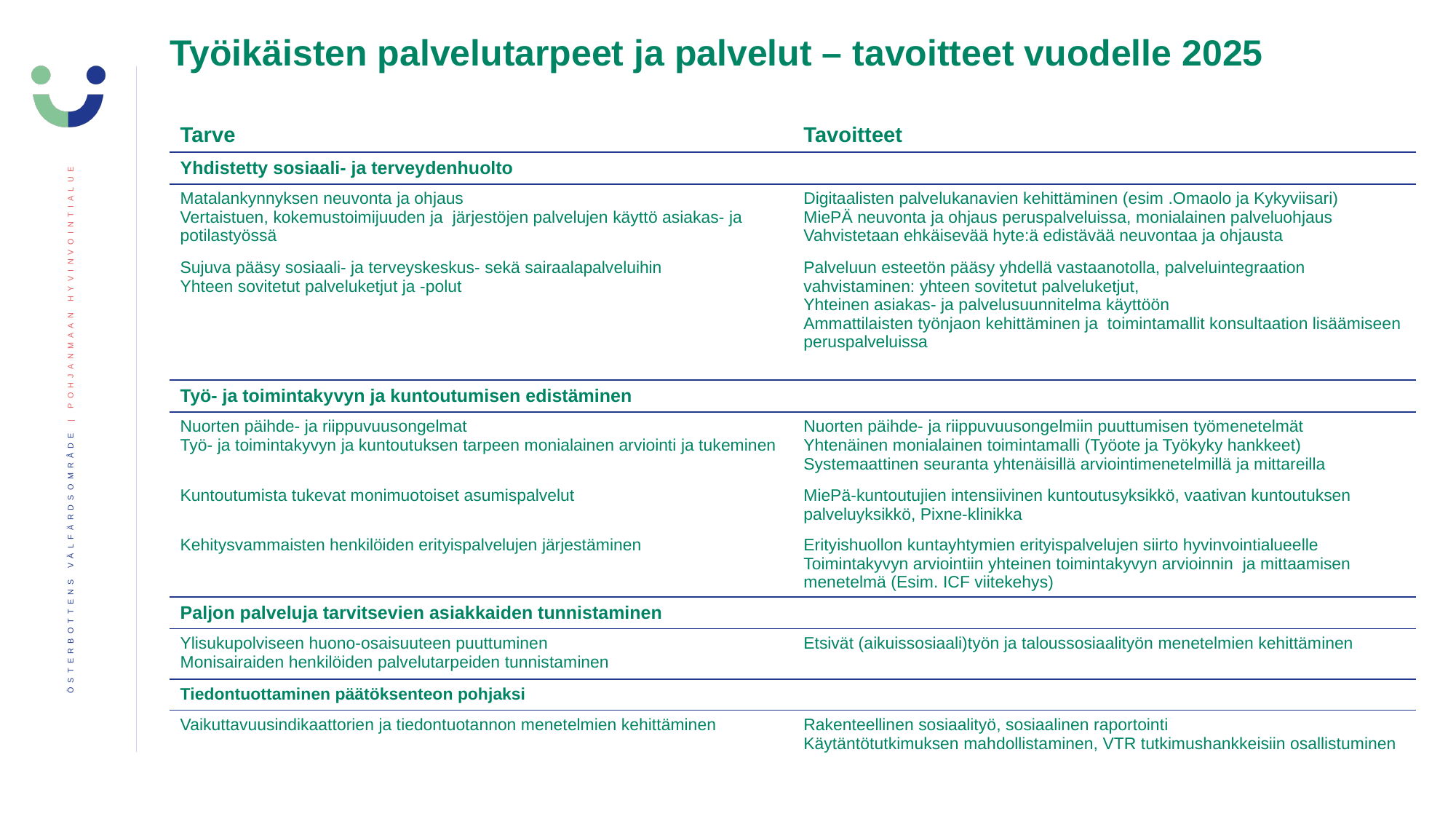

# Työikäisten palvelutarpeet ja palvelut – tavoitteet vuodelle 2025
| Tarve | Tavoitteet |
| --- | --- |
| Yhdistetty sosiaali- ja terveydenhuolto |  |
| Matalankynnyksen neuvonta ja ohjaus Vertaistuen, kokemustoimijuuden ja järjestöjen palvelujen käyttö asiakas- ja potilastyössä | Digitaalisten palvelukanavien kehittäminen (esim .Omaolo ja Kykyviisari) MiePÄ neuvonta ja ohjaus peruspalveluissa, monialainen palveluohjaus Vahvistetaan ehkäisevää hyte:ä edistävää neuvontaa ja ohjausta |
| Sujuva pääsy sosiaali- ja terveyskeskus- sekä sairaalapalveluihin Yhteen sovitetut palveluketjut ja -polut | Palveluun esteetön pääsy yhdellä vastaanotolla, palveluintegraation vahvistaminen: yhteen sovitetut palveluketjut, Yhteinen asiakas- ja palvelusuunnitelma käyttöön Ammattilaisten työnjaon kehittäminen ja toimintamallit konsultaation lisäämiseen peruspalveluissa |
| Työ- ja toimintakyvyn ja kuntoutumisen edistäminen |  |
| Nuorten päihde- ja riippuvuusongelmat Työ- ja toimintakyvyn ja kuntoutuksen tarpeen monialainen arviointi ja tukeminen | Nuorten päihde- ja riippuvuusongelmiin puuttumisen työmenetelmät Yhtenäinen monialainen toimintamalli (Työote ja Työkyky hankkeet) Systemaattinen seuranta yhtenäisillä arviointimenetelmillä ja mittareilla |
| Kuntoutumista tukevat monimuotoiset asumispalvelut | MiePä-kuntoutujien intensiivinen kuntoutusyksikkö, vaativan kuntoutuksen palveluyksikkö, Pixne-klinikka |
| Kehitysvammaisten henkilöiden erityispalvelujen järjestäminen | Erityishuollon kuntayhtymien erityispalvelujen siirto hyvinvointialueelle Toimintakyvyn arviointiin yhteinen toimintakyvyn arvioinnin ja mittaamisen menetelmä (Esim. ICF viitekehys) |
| Paljon palveluja tarvitsevien asiakkaiden tunnistaminen |  |
| Ylisukupolviseen huono-osaisuuteen puuttuminen Monisairaiden henkilöiden palvelutarpeiden tunnistaminen | Etsivät (aikuissosiaali)työn ja taloussosiaalityön menetelmien kehittäminen |
| Tiedontuottaminen päätöksenteon pohjaksi |  |
| Vaikuttavuusindikaattorien ja tiedontuotannon menetelmien kehittäminen | Rakenteellinen sosiaalityö, sosiaalinen raportointi Käytäntötutkimuksen mahdollistaminen, VTR tutkimushankkeisiin osallistuminen |